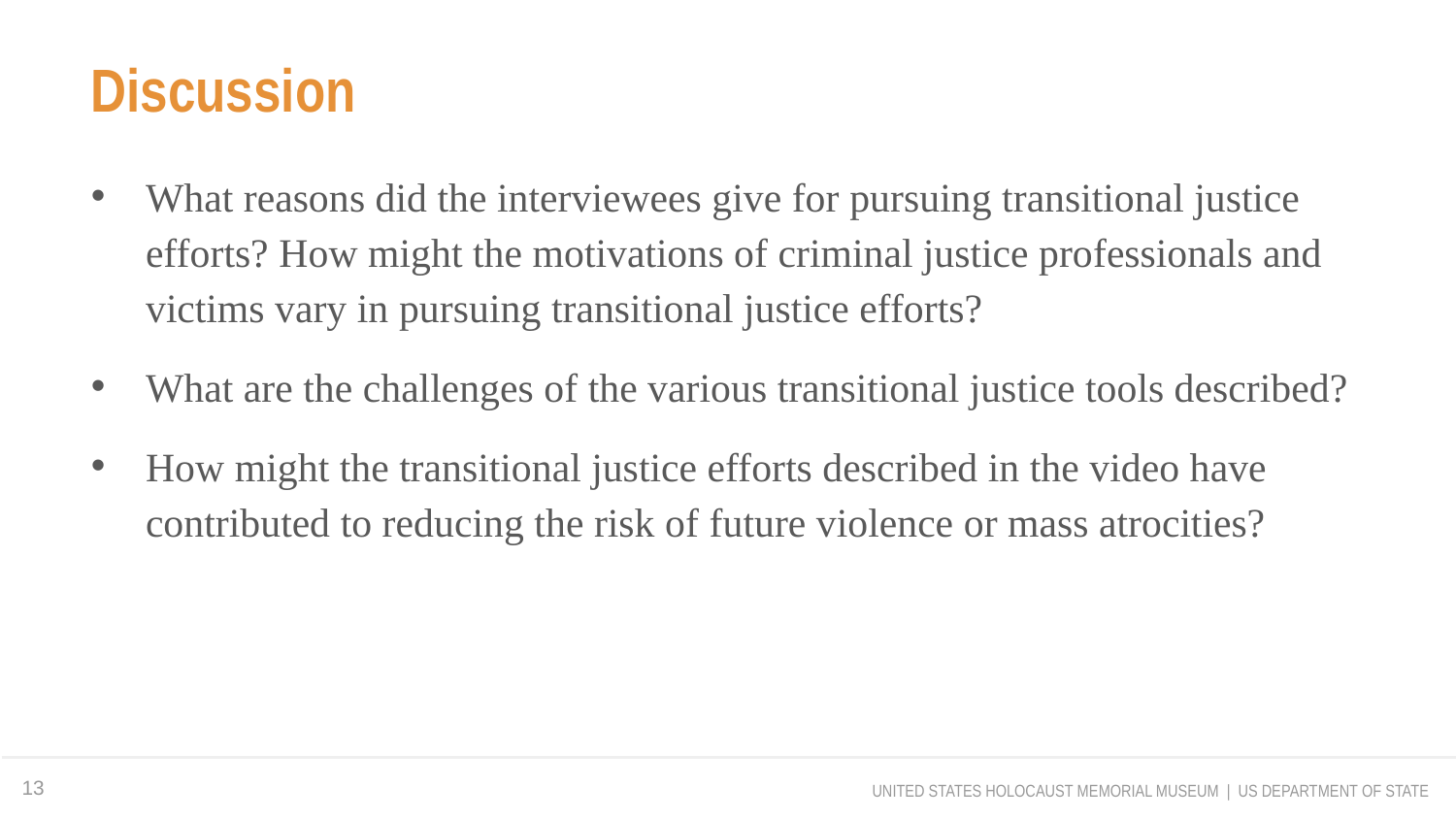

# Discussion
What reasons did the interviewees give for pursuing transitional justice efforts? How might the motivations of criminal justice professionals and victims vary in pursuing transitional justice efforts?
What are the challenges of the various transitional justice tools described?
How might the transitional justice efforts described in the video have contributed to reducing the risk of future violence or mass atrocities?
13